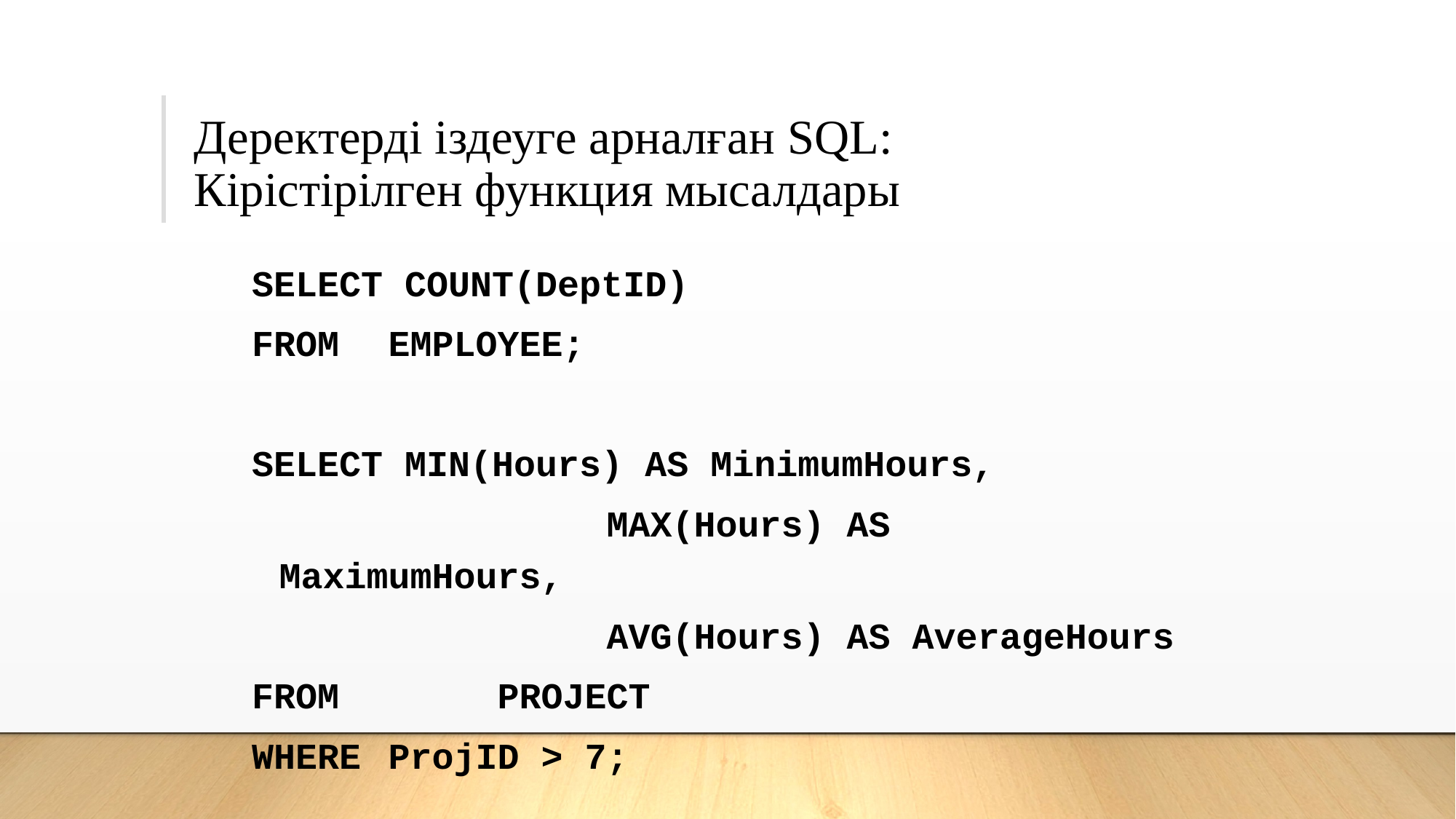

# Деректерді іздеуге арналған SQL: Кірістірілген функция мысалдары
SELECT COUNT(DeptID)
FROM 	EMPLOYEE;

SELECT MIN(Hours) AS MinimumHours,
				MAX(Hours) AS MaximumHours,
				AVG(Hours) AS AverageHours
FROM 		PROJECT
WHERE 	ProjID > 7;